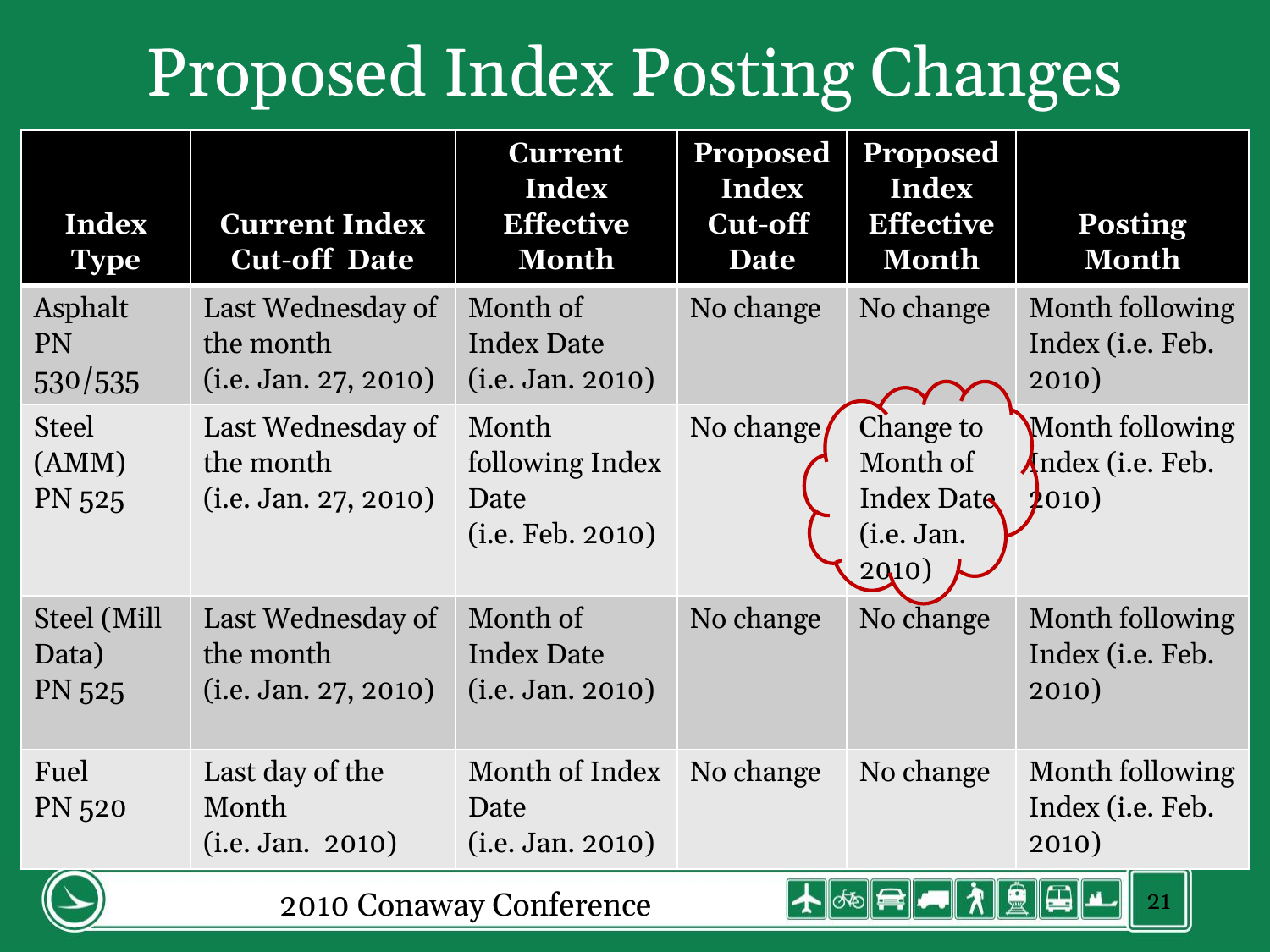

# Proposed Index Posting Changes
| Index Type | Current Index Cut-off Date | Current Index Effective Month | Proposed Index Cut-off Date | Proposed Index Effective Month | Posting Month |
| --- | --- | --- | --- | --- | --- |
| Asphalt PN 530/535 | Last Wednesday of the month (i.e. Jan. 27, 2010) | Month of Index Date (i.e. Jan. 2010) | No change | No change | Month following Index (i.e. Feb. 2010) |
| Steel (AMM) PN 525 | Last Wednesday of the month (i.e. Jan. 27, 2010) | Month following Index Date (i.e. Feb. 2010) | No change | Change to Month of Index Date (i.e. Jan. 2010) | Month following Index (i.e. Feb. 2010) |
| Steel (Mill Data) PN 525 | Last Wednesday of the month (i.e. Jan. 27, 2010) | Month of Index Date (i.e. Jan. 2010) | No change | No change | Month following Index (i.e. Feb. 2010) |
| Fuel PN 520 | Last day of the Month (i.e. Jan. 2010) | Month of Index Date (i.e. Jan. 2010) | No change | No change | Month following Index (i.e. Feb. 2010) |

2010 Conaway Conference
21